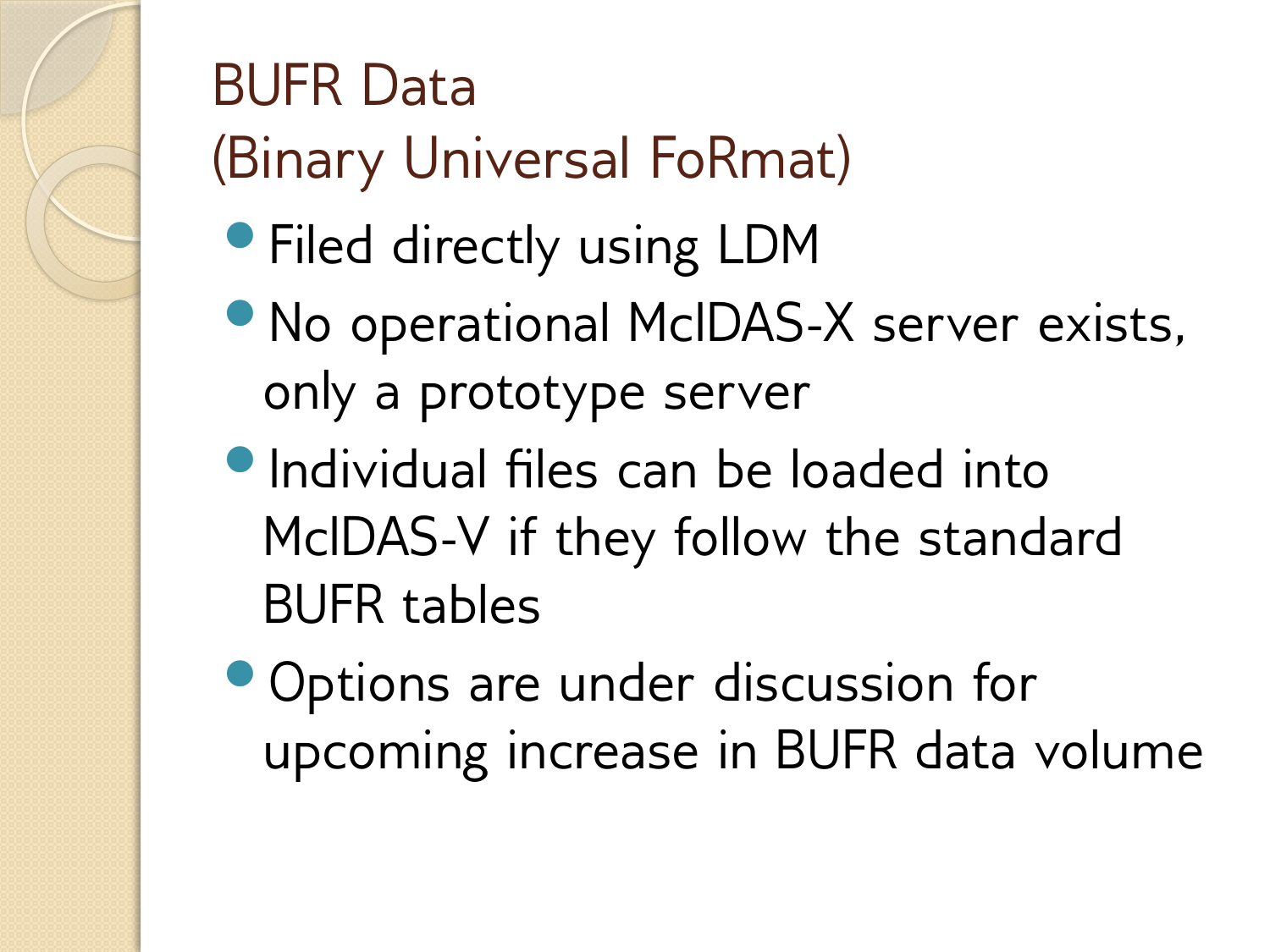

# BUFR Data (Binary Universal FoRmat)
Filed directly using LDM
No operational McIDAS-X server exists, only a prototype server
Individual files can be loaded into McIDAS-V if they follow the standard BUFR tables
Options are under discussion for upcoming increase in BUFR data volume